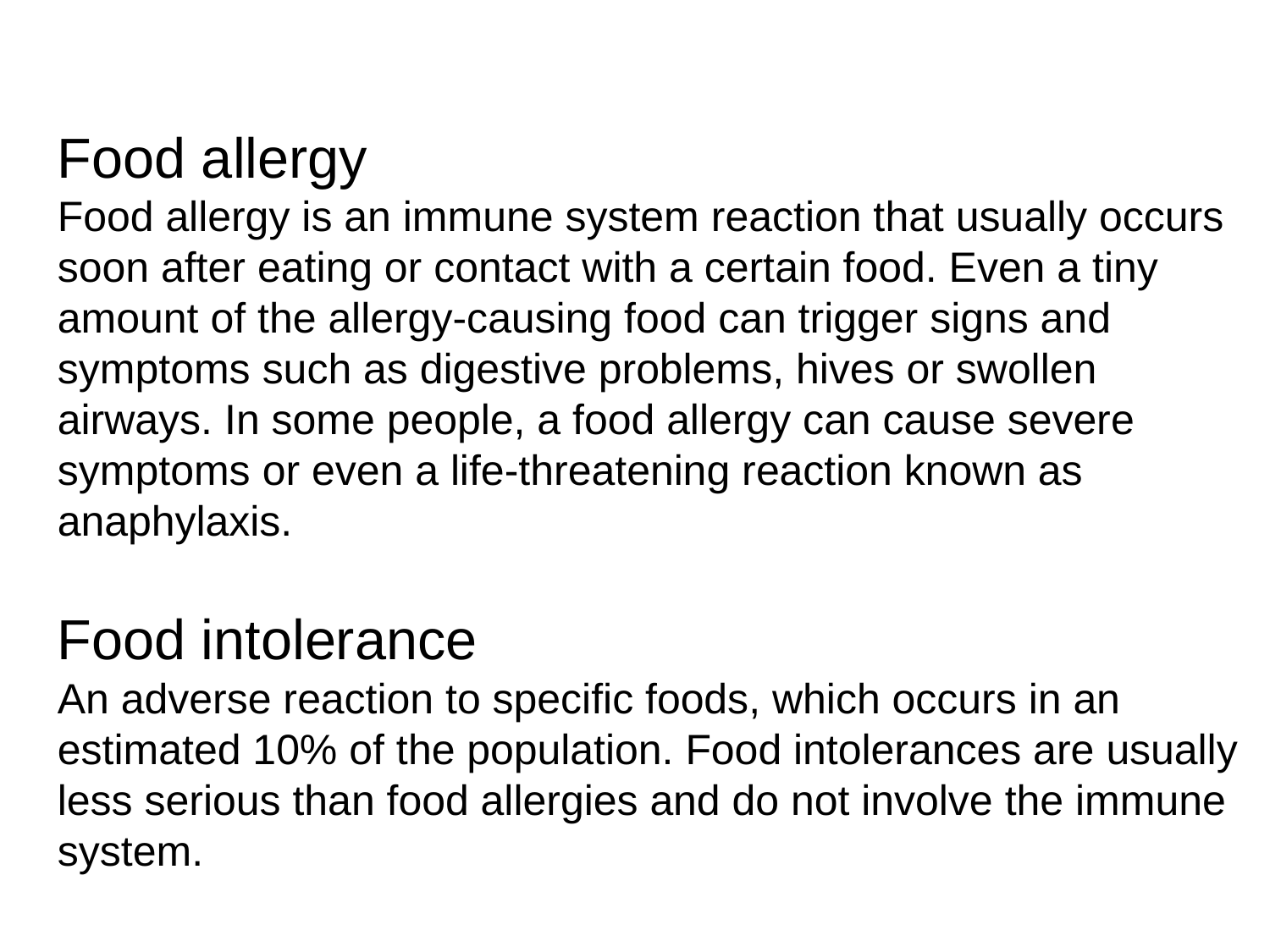

Food allergy
Food allergy is an immune system reaction that usually occurs soon after eating or contact with a certain food. Even a tiny amount of the allergy-causing food can trigger signs and symptoms such as digestive problems, hives or swollen airways. In some people, a food allergy can cause severe symptoms or even a life-threatening reaction known as anaphylaxis.

Food intolerance
An adverse reaction to specific foods, which occurs in an estimated 10% of the population. Food intolerances are usually less serious than food allergies and do not involve the immune system.